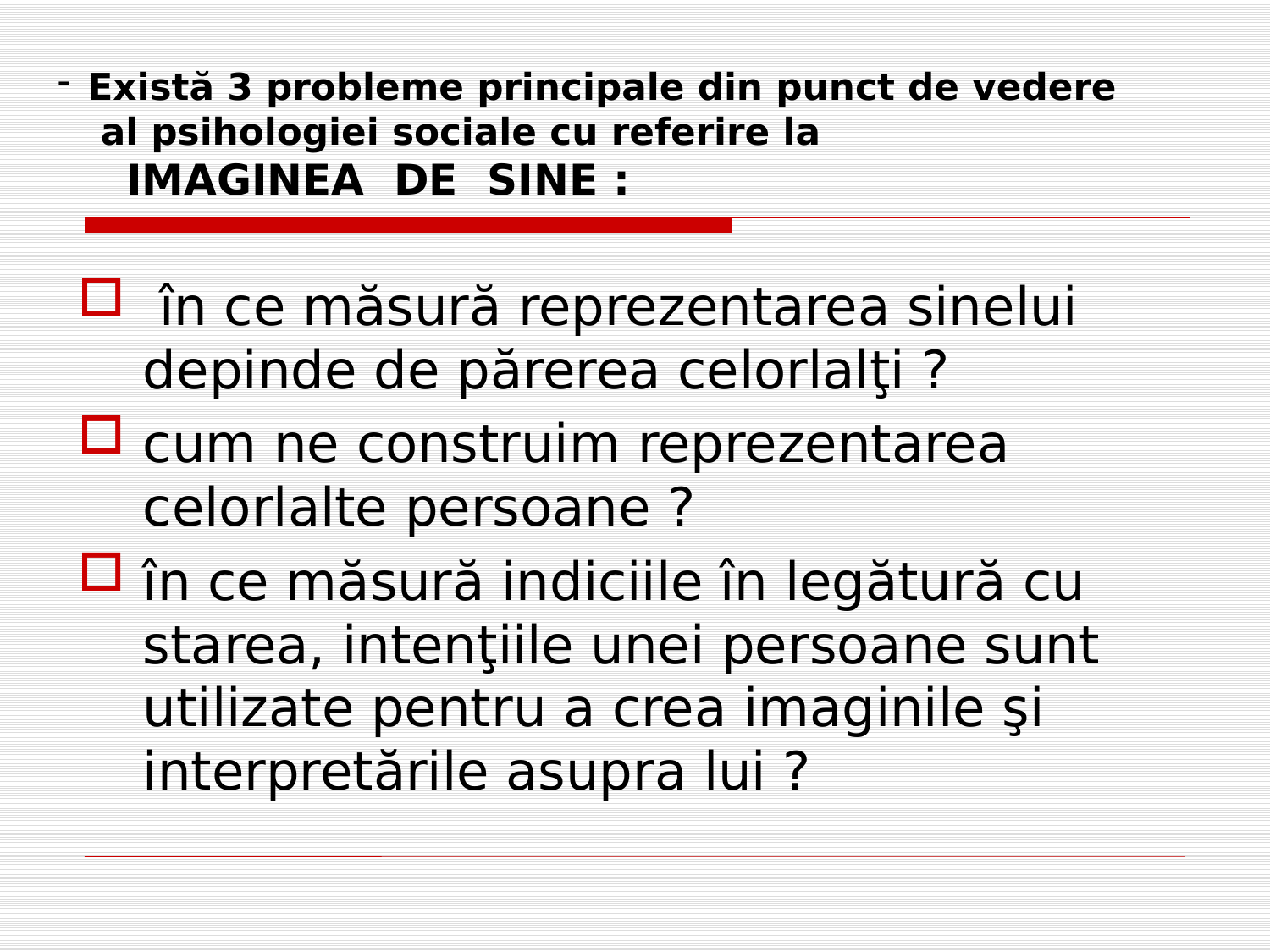

# Există 3 probleme principale din punct de vedere al psihologiei sociale cu referire la IMAGINEA  DE  SINE :
 în ce măsură reprezentarea sinelui depinde de părerea celorlalţi ?
cum ne construim reprezentarea celorlalte persoane ?
în ce măsură indiciile în legătură cu starea, intenţiile unei persoane sunt utilizate pentru a crea imaginile şi interpretările asupra lui ?